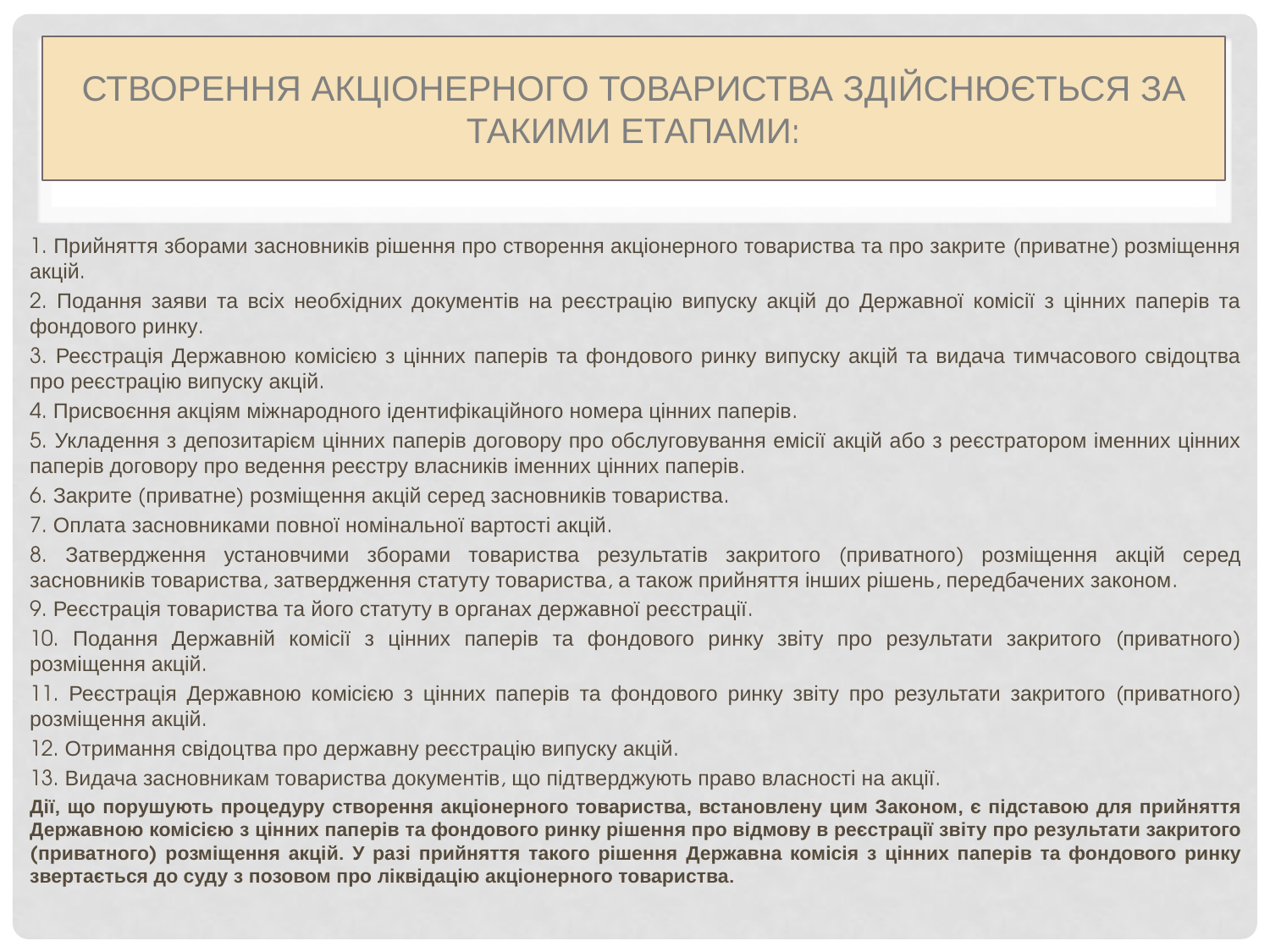

# Створення акціонерного товариства здійснюється за такими етапами:
1. Прийняття зборами засновників рішення про створення акціонерного товариства та про закрите (приватне) розміщення акцій.
2. Подання заяви та всіх необхідних документів на реєстрацію випуску акцій до Державної комісії з цінних паперів та фондового ринку.
3. Реєстрація Державною комісією з цінних паперів та фондового ринку випуску акцій та видача тимчасового свідоцтва про реєстрацію випуску акцій.
4. Присвоєння акціям міжнародного ідентифікаційного номера цінних паперів.
5. Укладення з депозитарієм цінних паперів договору про обслуговування емісії акцій або з реєстратором іменних цінних паперів договору про ведення реєстру власників іменних цінних паперів.
6. Закрите (приватне) розміщення акцій серед засновників товариства.
7. Оплата засновниками повної номінальної вартості акцій.
8. Затвердження установчими зборами товариства результатів закритого (приватного) розміщення акцій серед засновників товариства, затвердження статуту товариства, а також прийняття інших рішень, передбачених законом.
9. Реєстрація товариства та його статуту в органах державної реєстрації.
10. Подання Державній комісії з цінних паперів та фондового ринку звіту про результати закритого (приватного) розміщення акцій.
11. Реєстрація Державною комісією з цінних паперів та фондового ринку звіту про результати закритого (приватного) розміщення акцій.
12. Отримання свідоцтва про державну реєстрацію випуску акцій.
13. Видача засновникам товариства документів, що підтверджують право власності на акції.
Дії, що порушують процедуру створення акціонерного товариства, встановлену цим Законом, є підставою для прийняття Державною комісією з цінних паперів та фондового ринку рішення про відмову в реєстрації звіту про результати закритого (приватного) розміщення акцій. У разі прийняття такого рішення Державна комісія з цінних паперів та фондового ринку звертається до суду з позовом про ліквідацію акціонерного товариства.